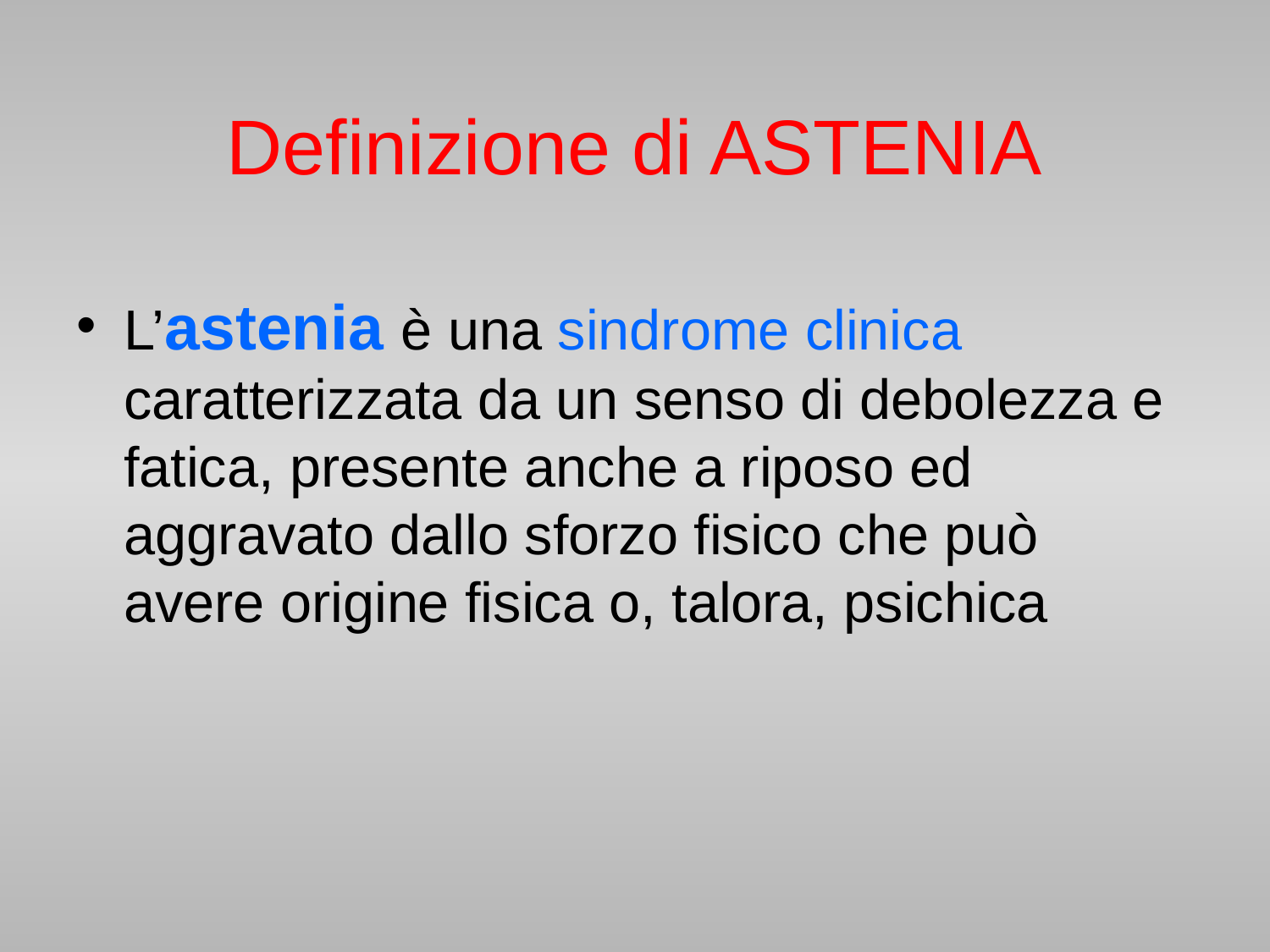

Definizione di ASTENIA
L’astenia è una sindrome clinica caratterizzata da un senso di debolezza e fatica, presente anche a riposo ed aggravato dallo sforzo fisico che può avere origine fisica o, talora, psichica